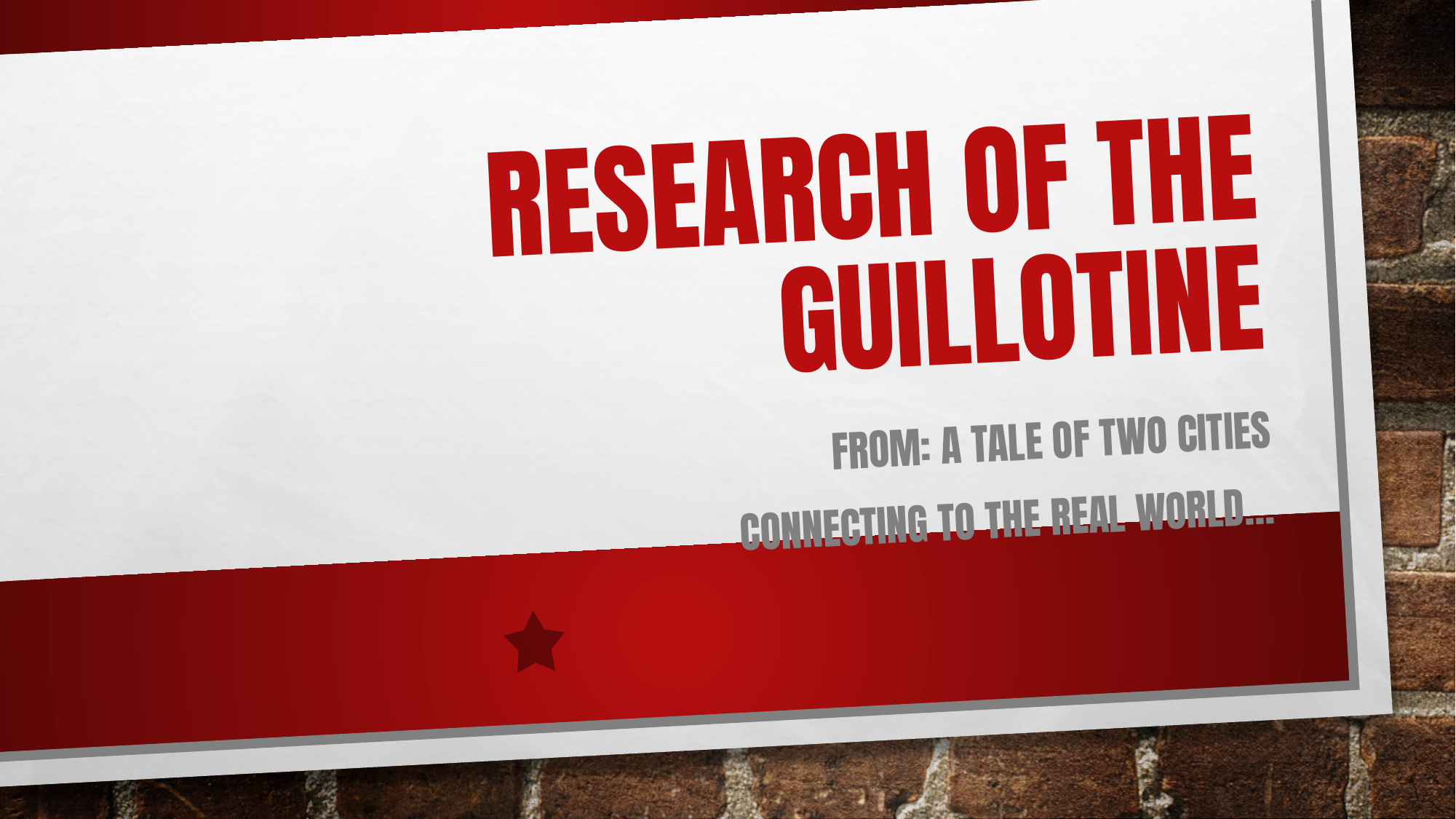

# Research of The guillotine
From: a tale of two cities
Connecting to the real world…